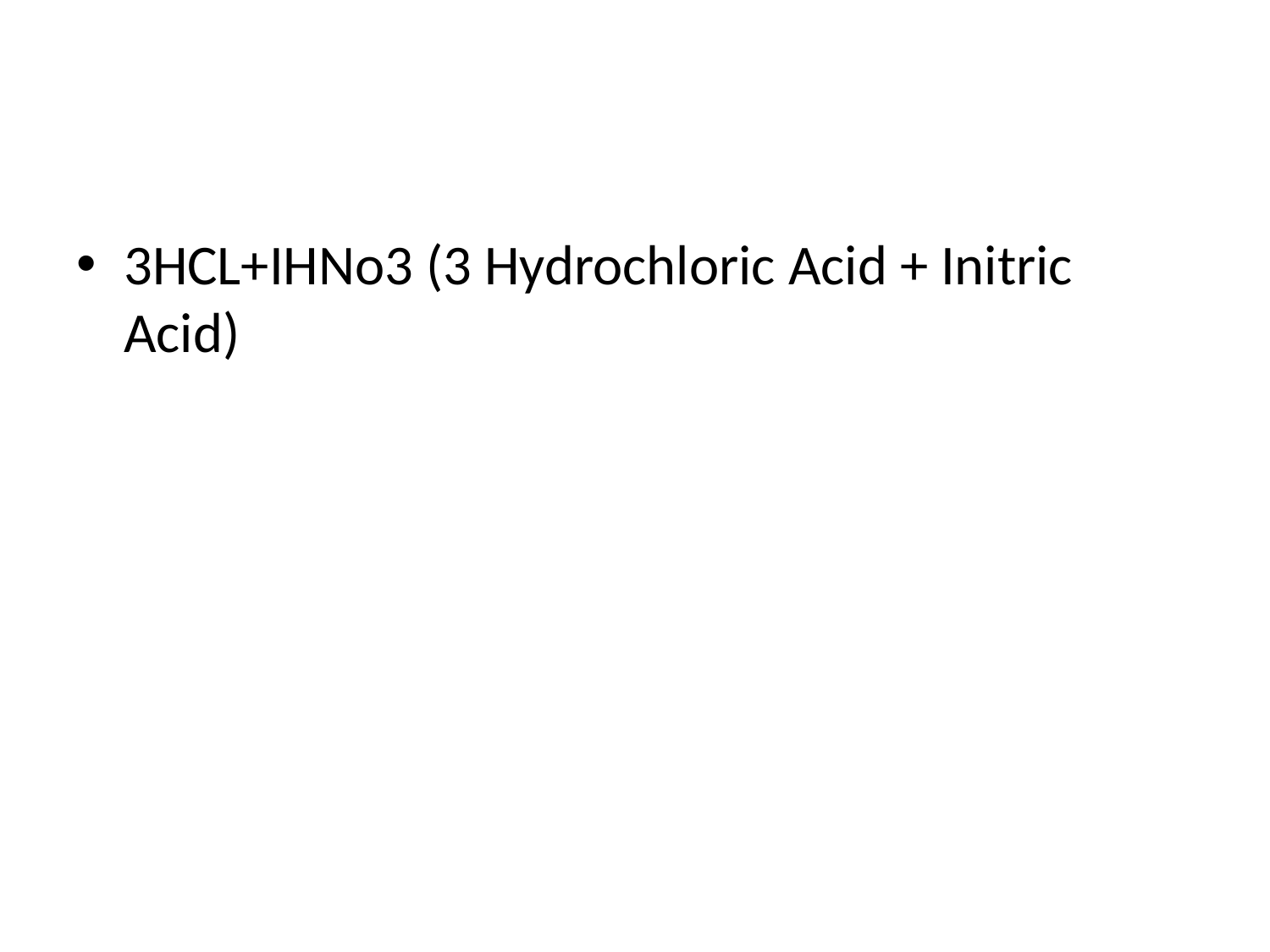

#
3HCL+IHNo3 (3 Hydrochloric Acid + Initric Acid)